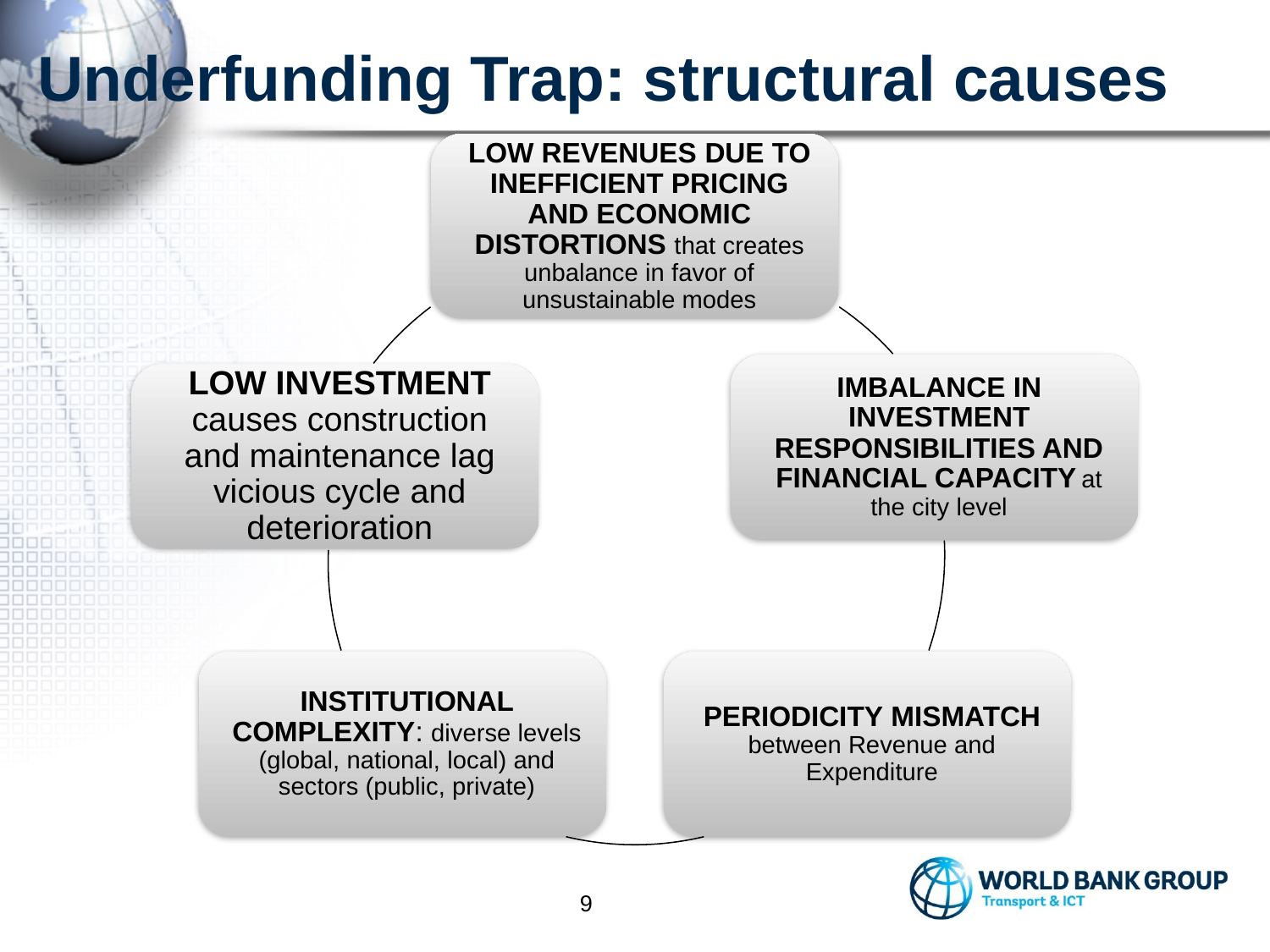

# Underfunding Trap: structural causes
LOW REVENUES DUE TO INEFFICIENT PRICING AND ECONOMIC DISTORTIONS that creates unbalance in favor of unsustainable modes
IMBALANCE IN INVESTMENT RESPONSIBILITIES AND FINANCIAL CAPACITY at the city level
PERIODICITY MISMATCH between Revenue and Expenditure
INSTITUTIONAL COMPLEXITY: diverse levels (global, national, local) and sectors (public, private)
LOW INVESTMENT causes construction and maintenance lag vicious cycle and deterioration